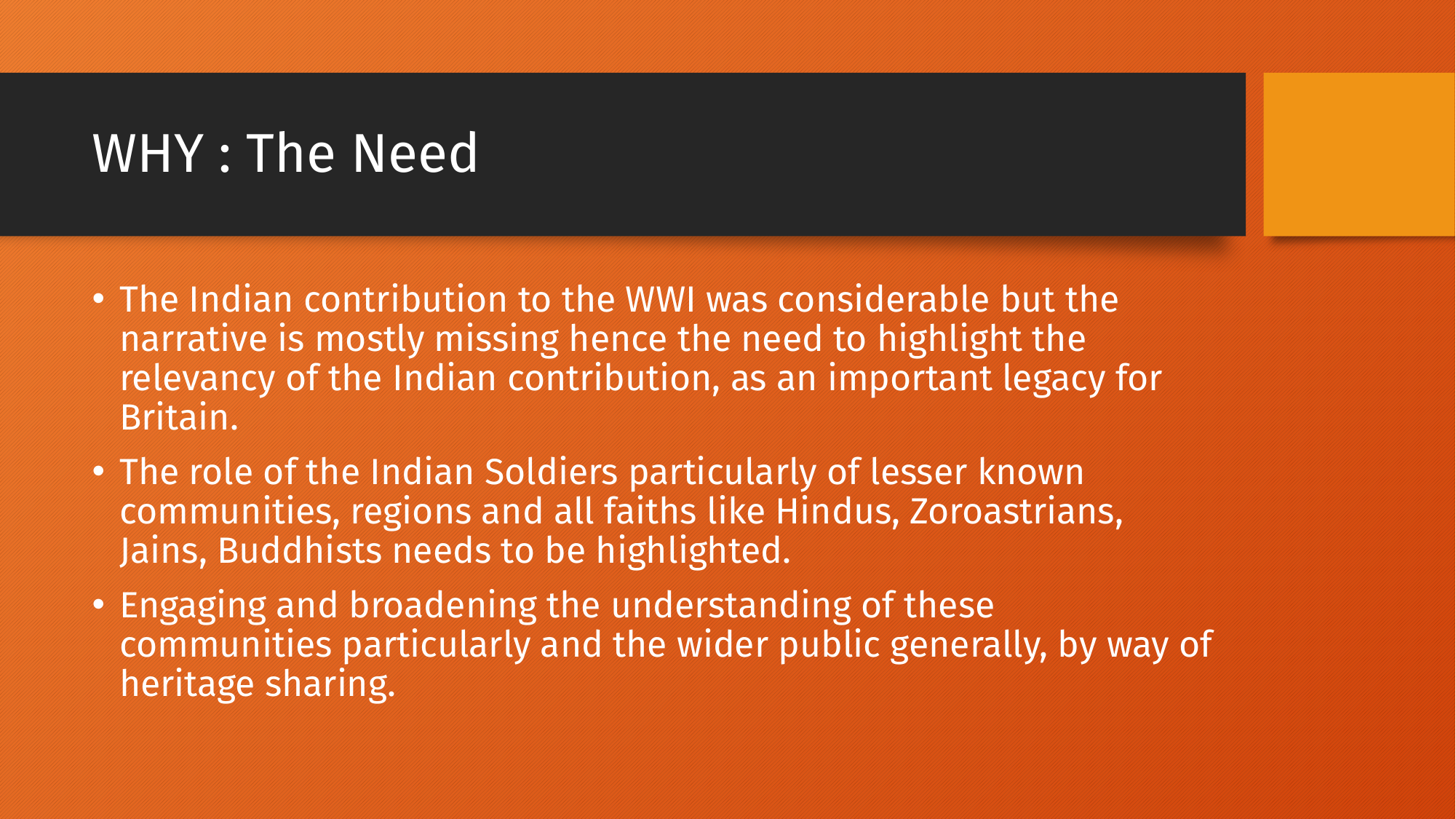

# WHY : The Need
The Indian contribution to the WWI was considerable but the narrative is mostly missing hence the need to highlight the relevancy of the Indian contribution, as an important legacy for Britain.
The role of the Indian Soldiers particularly of lesser known communities, regions and all faiths like Hindus, Zoroastrians, Jains, Buddhists needs to be highlighted.
Engaging and broadening the understanding of these communities particularly and the wider public generally, by way of heritage sharing.